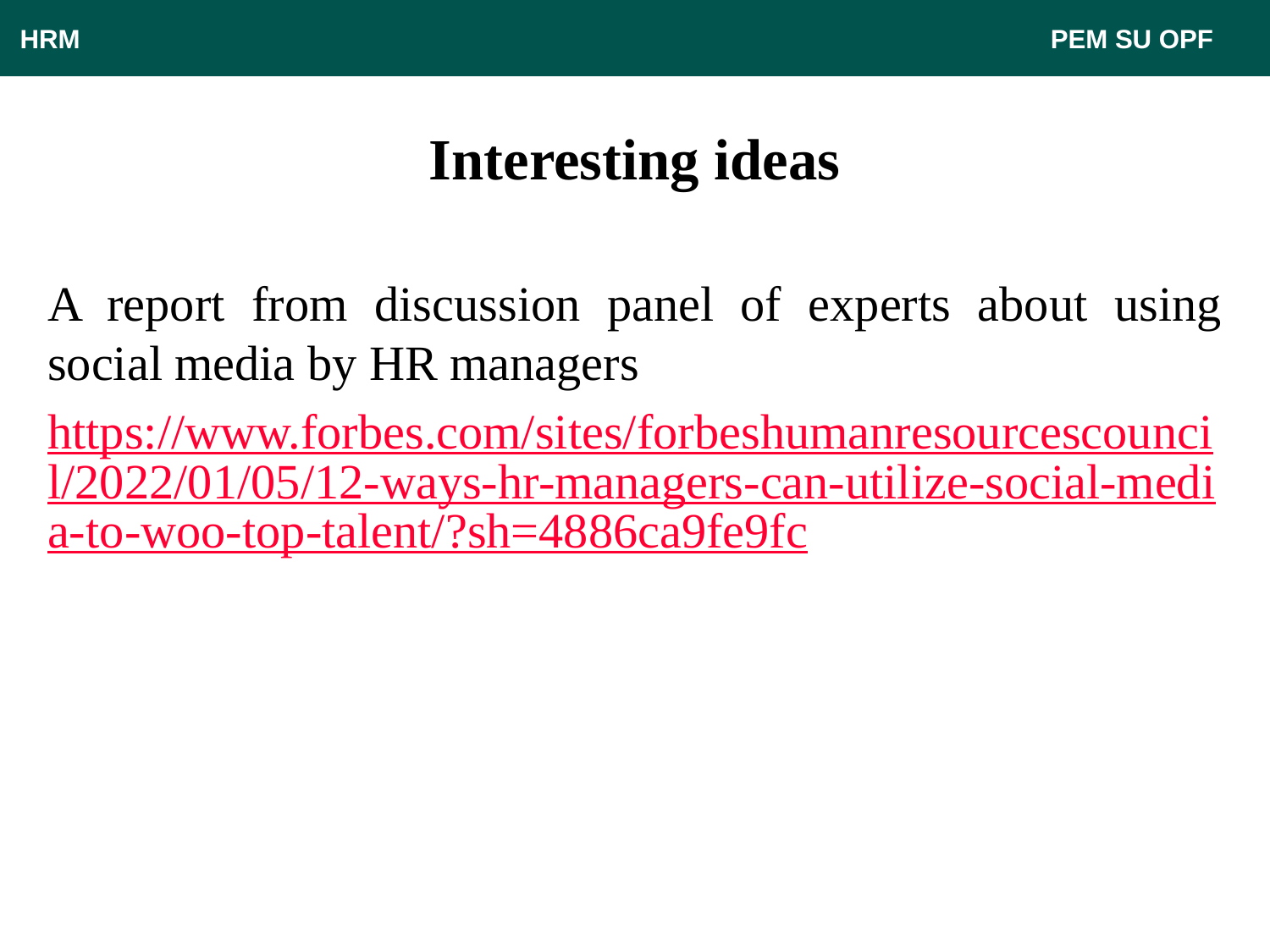

HRM								   PEM SU OPF
# Interesting ideas

A report from discussion panel of experts about using social media by HR managers
https://www.forbes.com/sites/forbeshumanresourcescouncil/2022/01/05/12-ways-hr-managers-can-utilize-social-media-to-woo-top-talent/?sh=4886ca9fe9fc